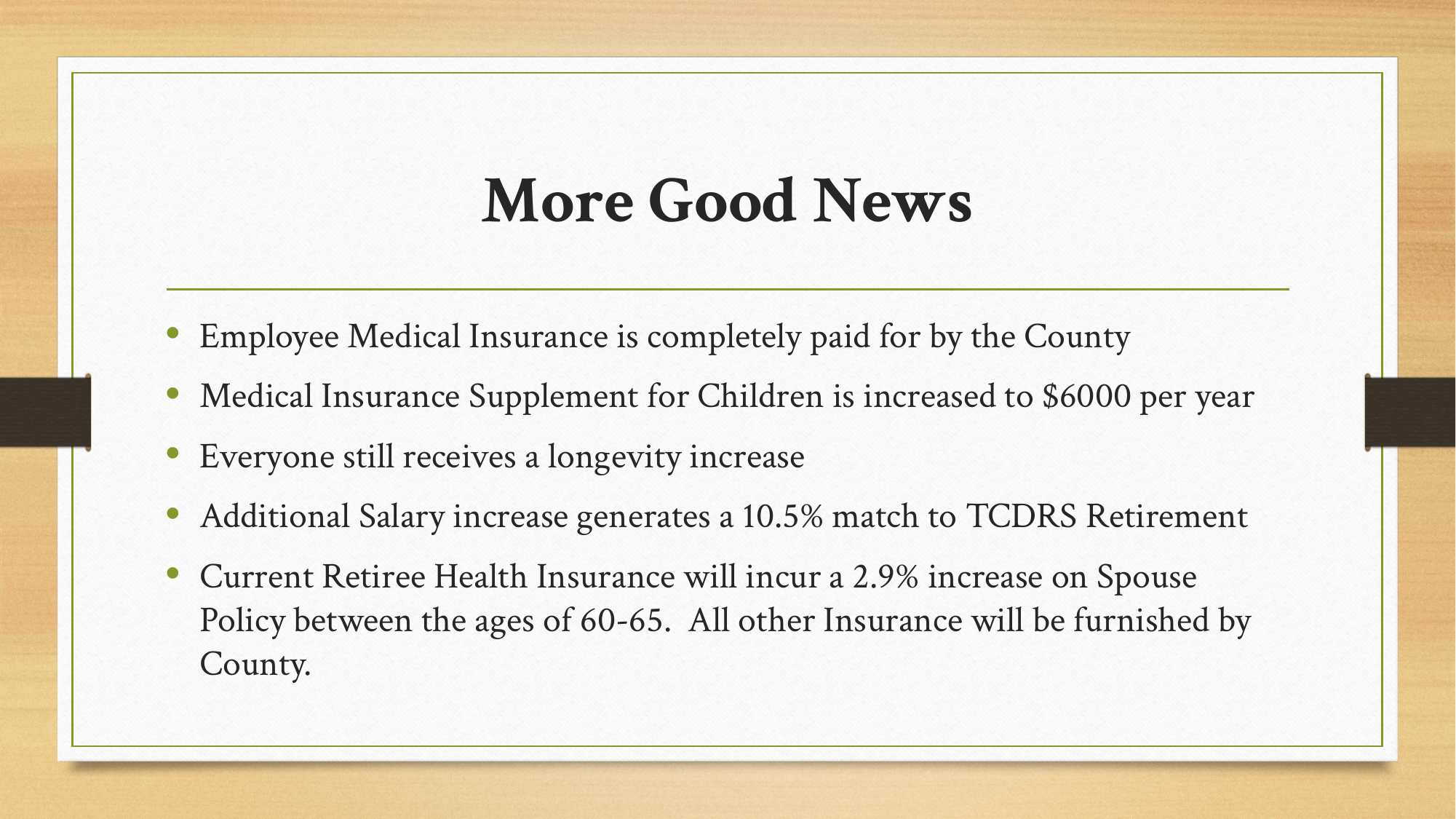

# More Good News
Employee Medical Insurance is completely paid for by the County
Medical Insurance Supplement for Children is increased to $6000 per year
Everyone still receives a longevity increase
Additional Salary increase generates a 10.5% match to TCDRS Retirement
Current Retiree Health Insurance will incur a 2.9% increase on Spouse Policy between the ages of 60-65.  All other Insurance will be furnished by County.